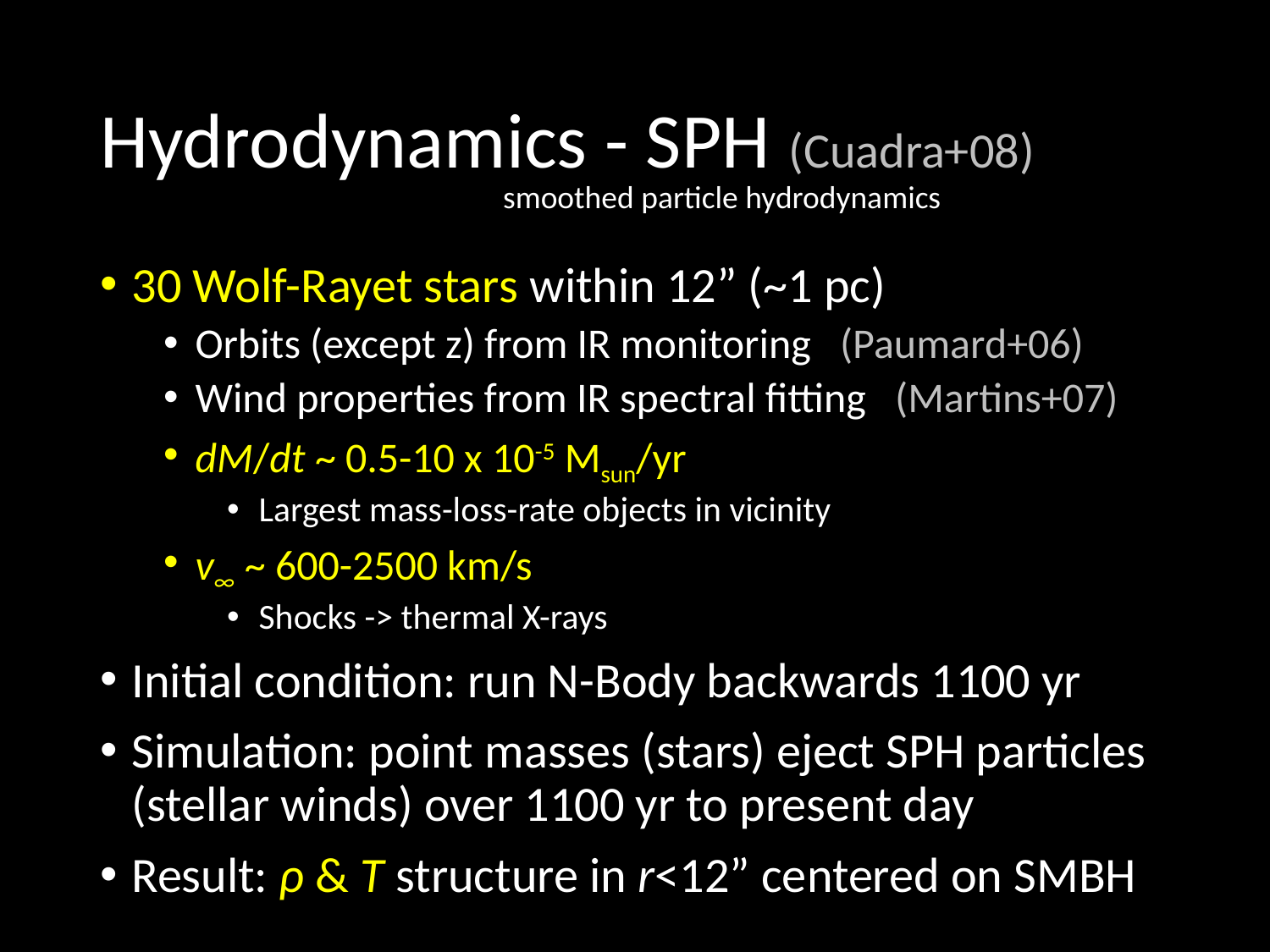

# Hydrodynamics - SPH (Cuadra+08)
smoothed particle hydrodynamics
30 Wolf-Rayet stars within 12” (~1 pc)
Orbits (except z) from IR monitoring   (Paumard+06)
Wind properties from IR spectral fitting   (Martins+07)
dM/dt ~ 0.5-10 x 10-5 Msun/yr
Largest mass-loss-rate objects in vicinity
v∞ ~ 600-2500 km/s
Shocks -> thermal X-rays
Initial condition: run N-Body backwards 1100 yr
Simulation: point masses (stars) eject SPH particles (stellar winds) over 1100 yr to present day
Result: ρ & T structure in r<12” centered on SMBH